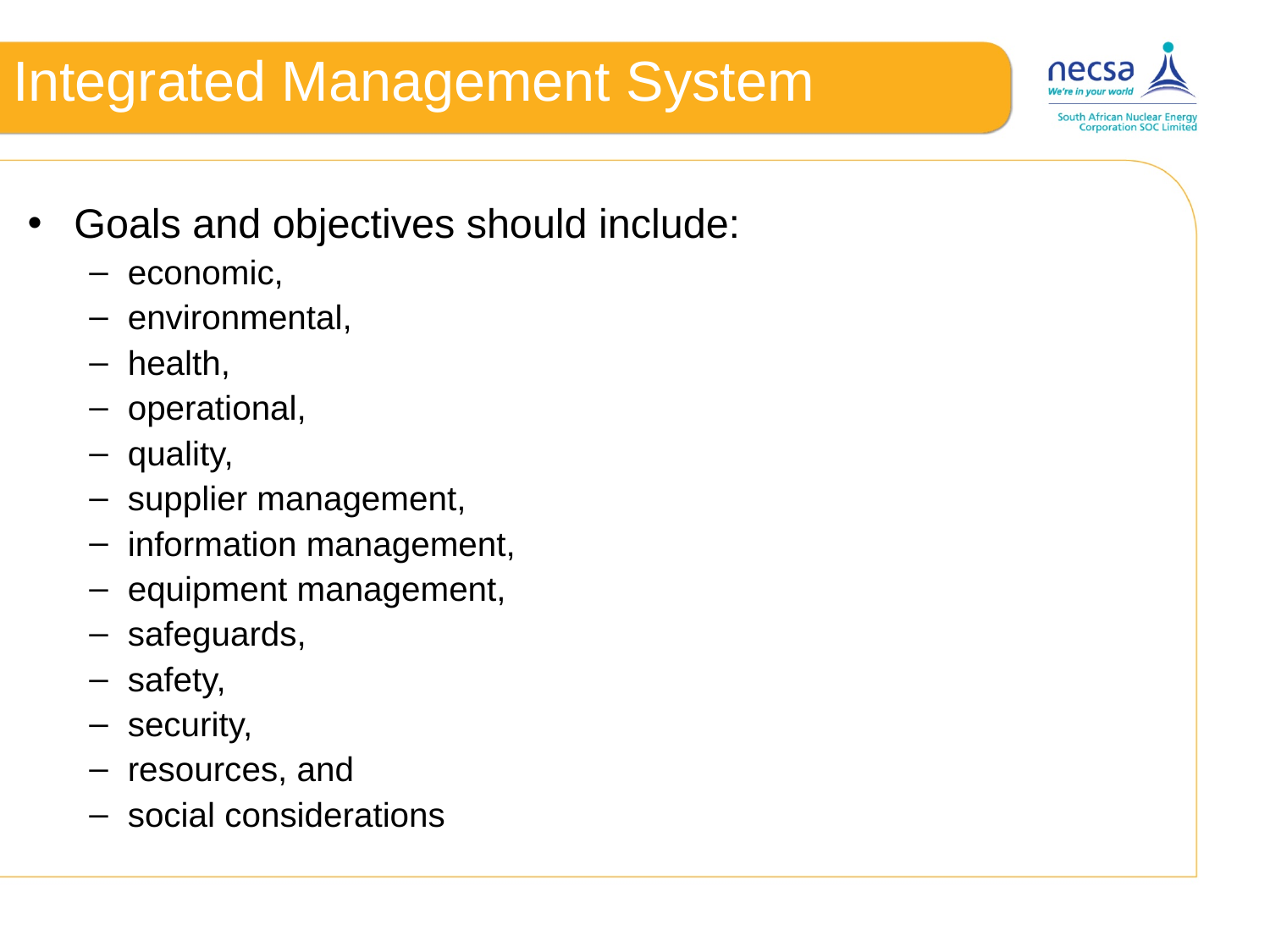

# Integrated Management System
Goals and objectives should include:
economic,
environmental,
health,
operational,
quality,
supplier management,
information management,
equipment management,
safeguards,
safety,
security,
resources, and
social considerations